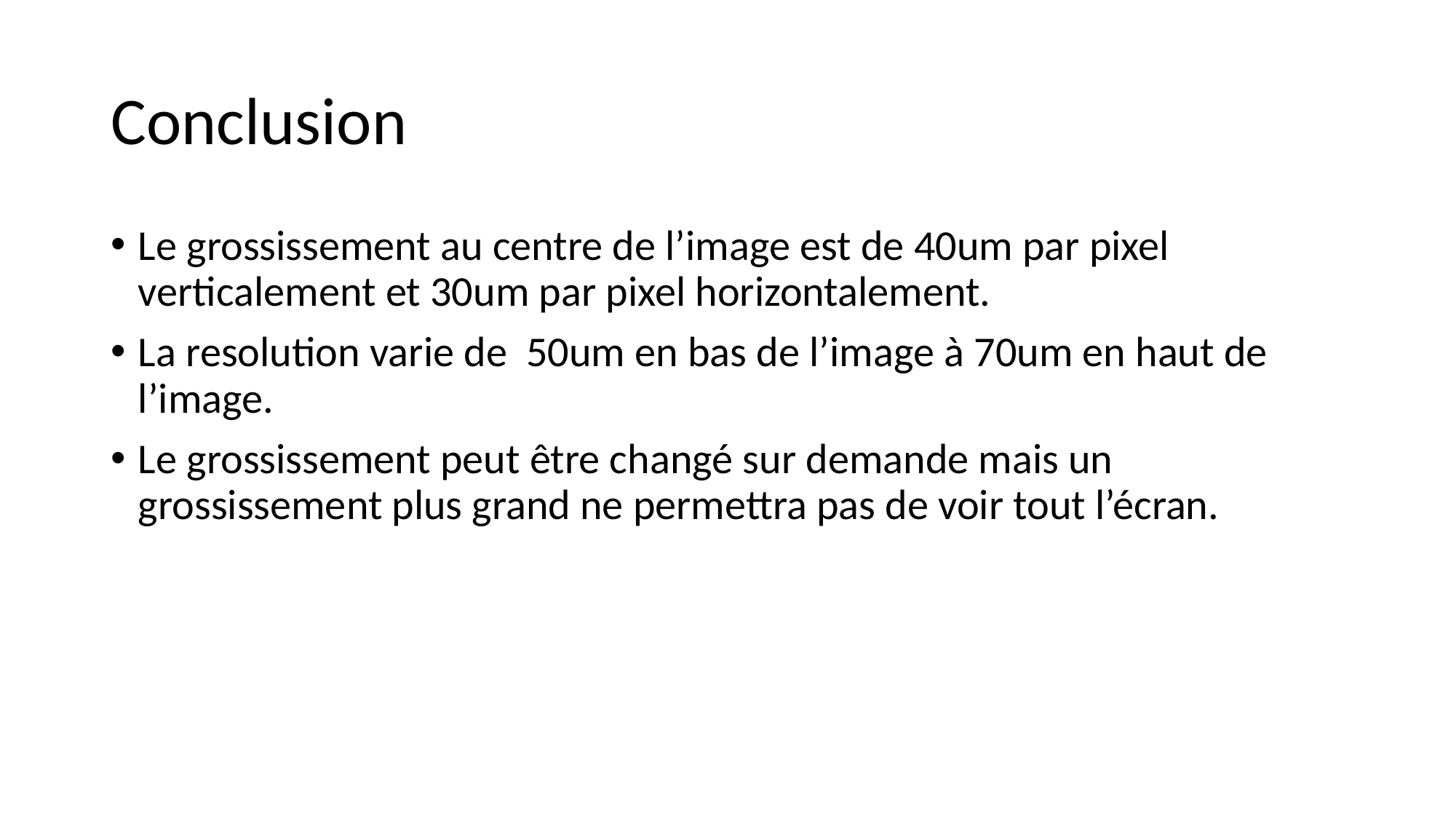

# Conclusion
Le grossissement au centre de l’image est de 40um par pixel verticalement et 30um par pixel horizontalement.
La resolution varie de  50um en bas de l’image à 70um en haut de l’image.
Le grossissement peut être changé sur demande mais un grossissement plus grand ne permettra pas de voir tout l’écran.